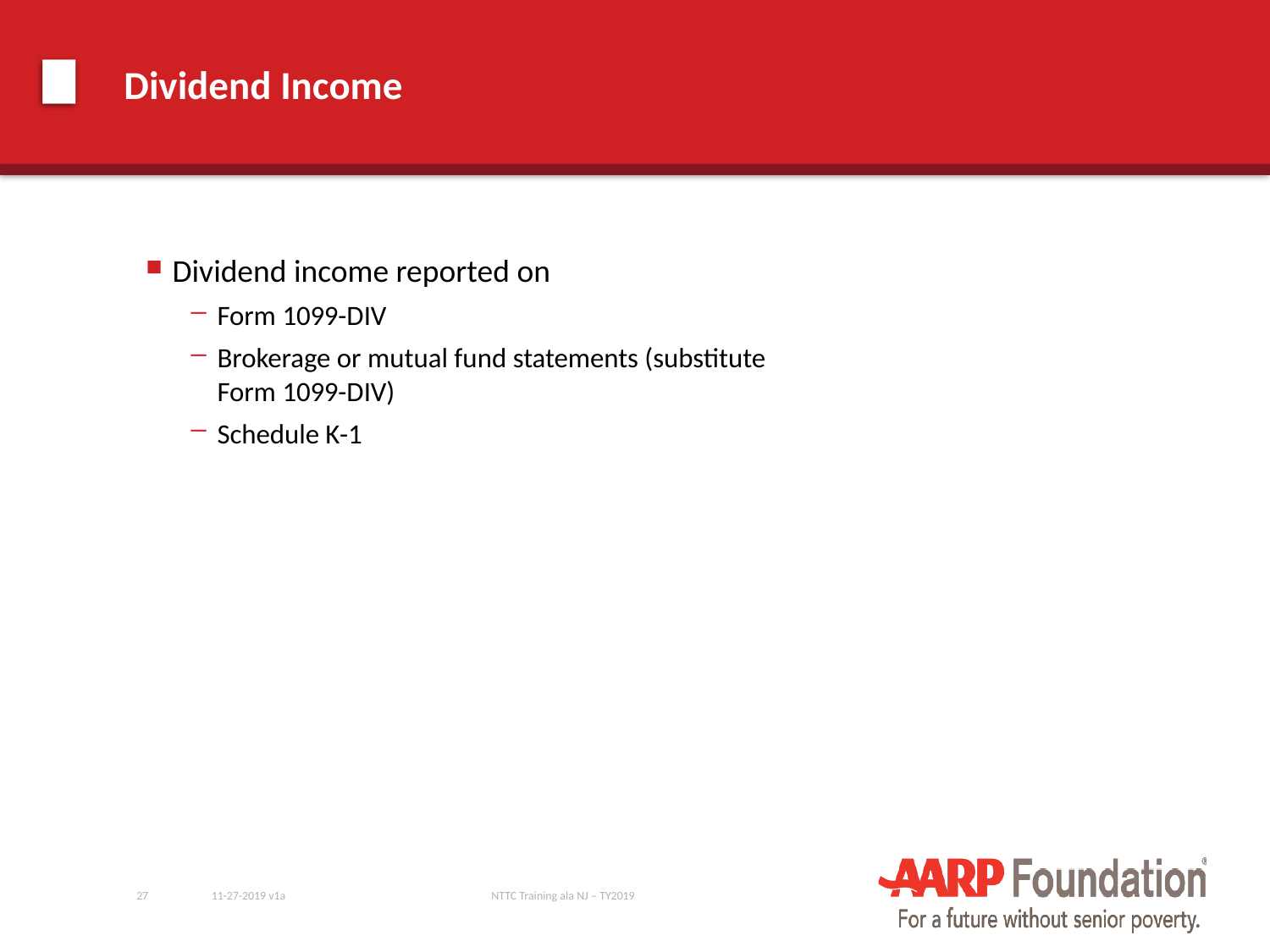

# Dividend Income
Dividend income reported on
Form 1099-DIV
Brokerage or mutual fund statements (substitute
Form 1099-DIV)
Schedule K-1
27
11-27-2019 v1a
NTTC Training ala NJ – TY2019